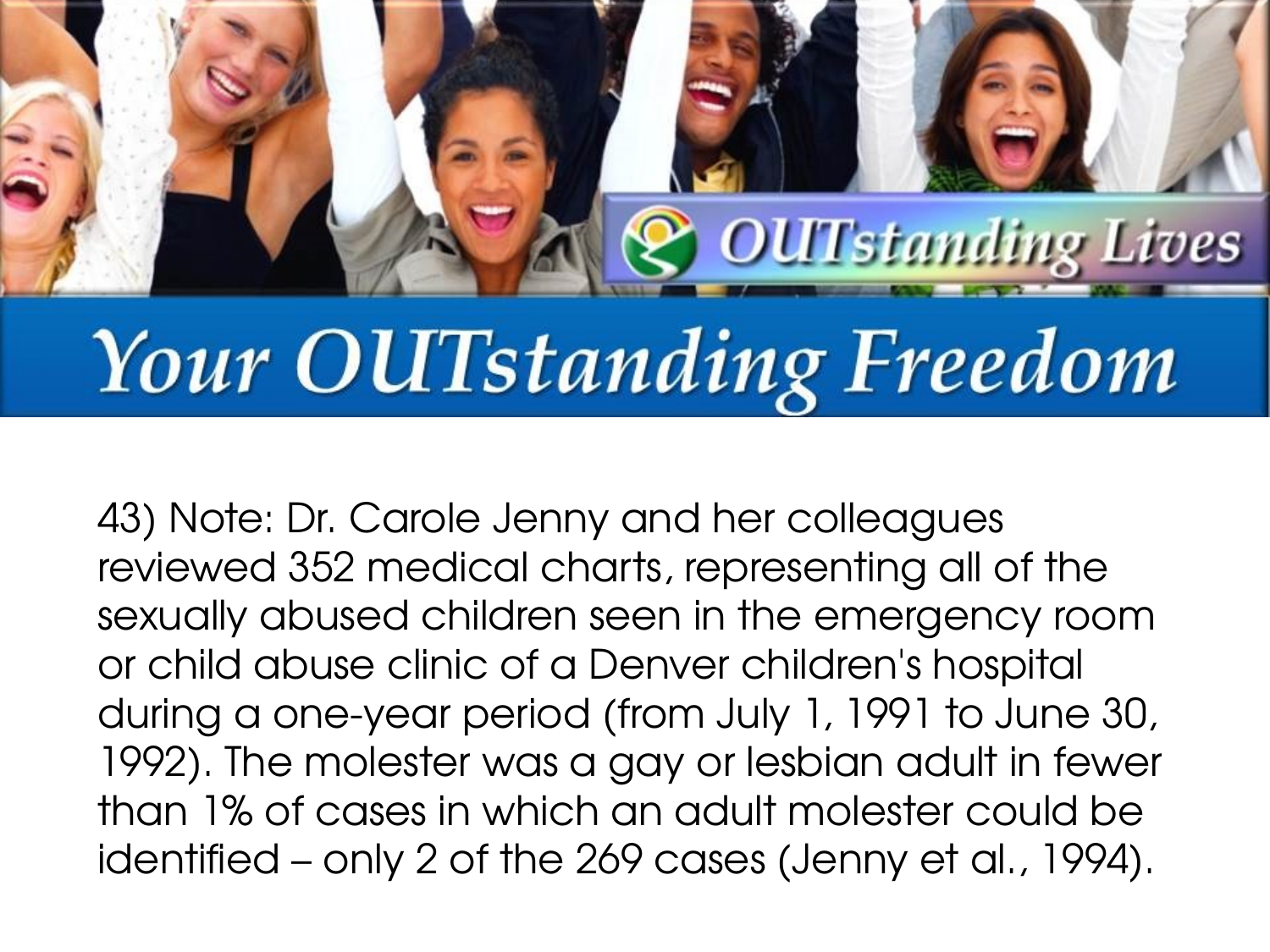

43) Note: Dr. Carole Jenny and her colleagues reviewed 352 medical charts, representing all of the sexually abused children seen in the emergency room or child abuse clinic of a Denver children's hospital during a one-year period (from July 1, 1991 to June 30, 1992). The molester was a gay or lesbian adult in fewer than 1% of cases in which an adult molester could be identified – only 2 of the 269 cases (Jenny et al., 1994).